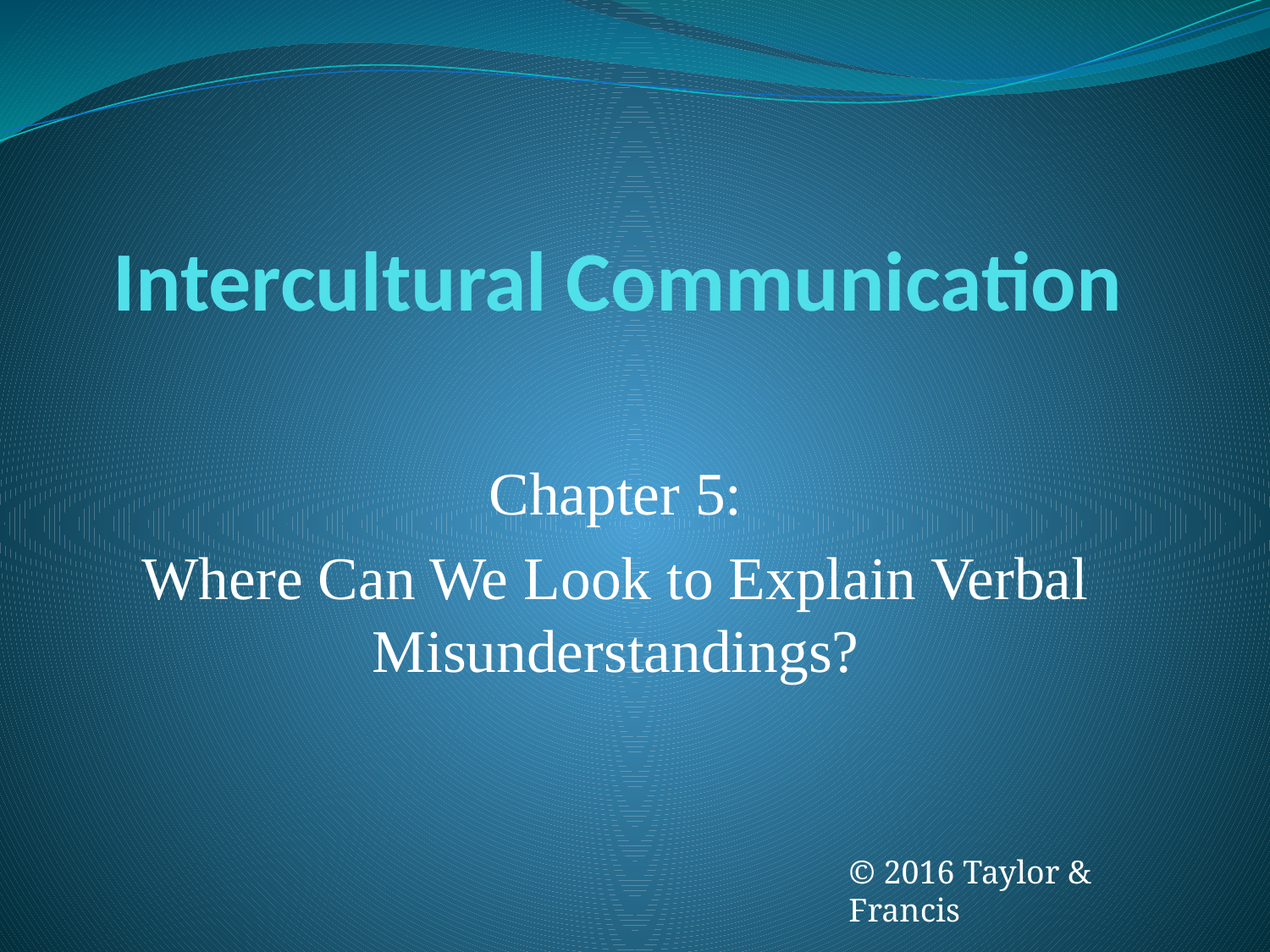

# Intercultural Communication
Chapter 5:
Where Can We Look to Explain Verbal Misunderstandings?